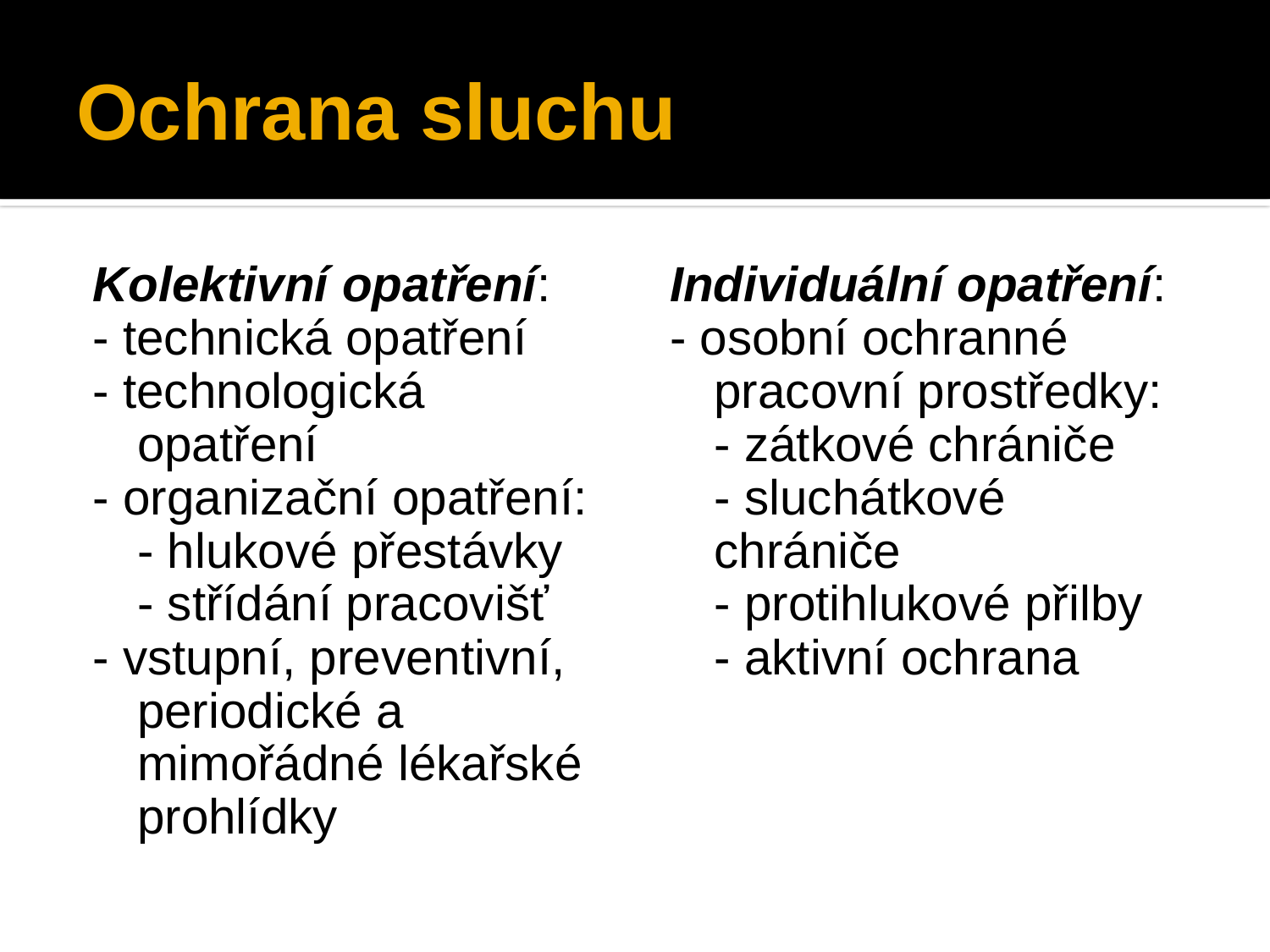

# Ochrana sluchu
Kolektivní opatření:
- technická opatření
- technologická opatření
- organizační opatření:
	- hlukové přestávky
	- střídání pracovišť
- vstupní, preventivní, periodické a mimořádné lékařské prohlídky
Individuální opatření:
- osobní ochranné pracovní prostředky:
	- zátkové chrániče
	- sluchátkové chrániče
	- protihlukové přilby
	- aktivní ochrana